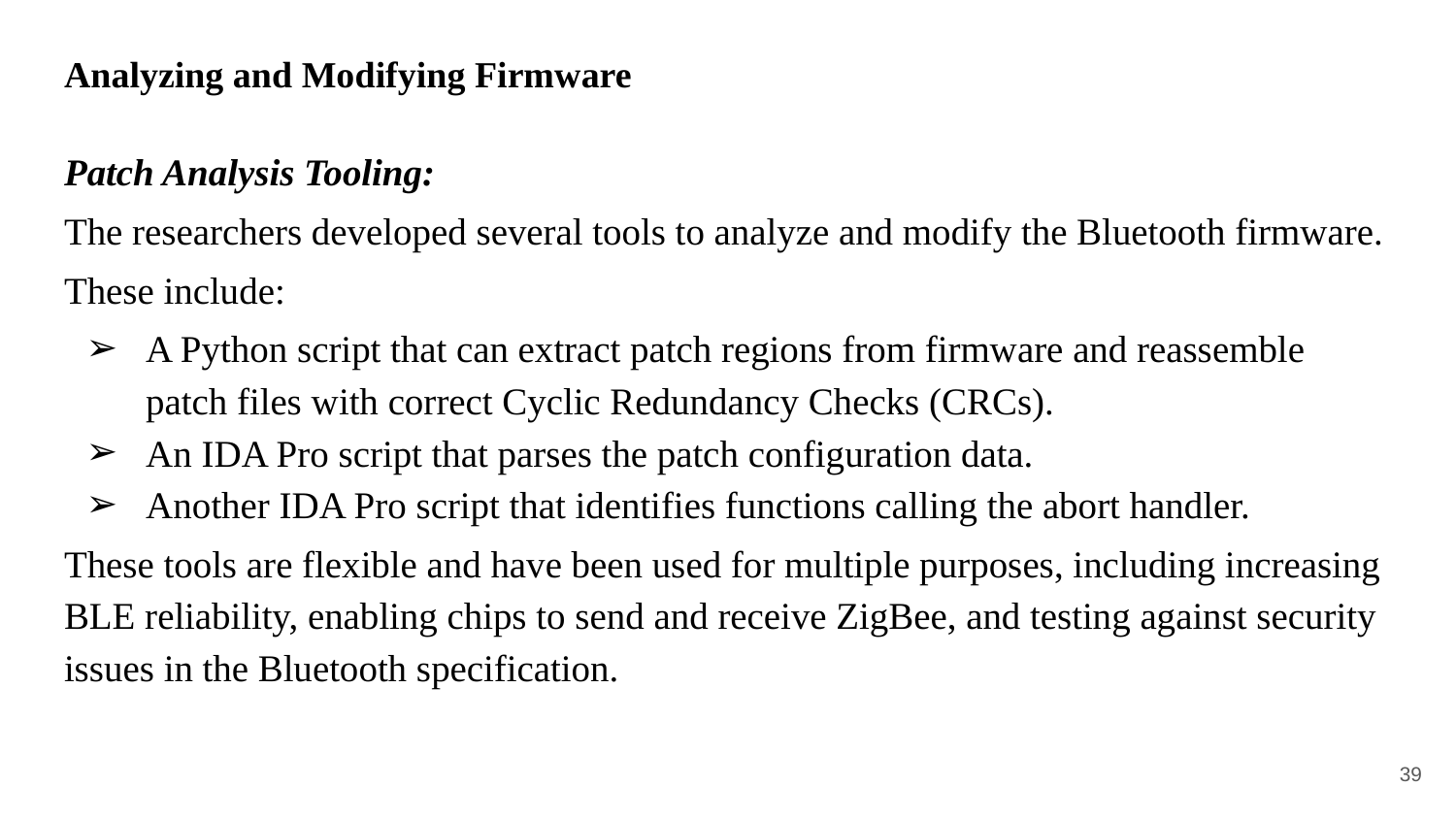

# Analyzing and Modifying Firmware
Patch Analysis Tooling:
The researchers developed several tools to analyze and modify the Bluetooth firmware.
These include:
A Python script that can extract patch regions from firmware and reassemble patch files with correct Cyclic Redundancy Checks (CRCs).
An IDA Pro script that parses the patch configuration data.
Another IDA Pro script that identifies functions calling the abort handler.
These tools are flexible and have been used for multiple purposes, including increasing BLE reliability, enabling chips to send and receive ZigBee, and testing against security issues in the Bluetooth specification.

39